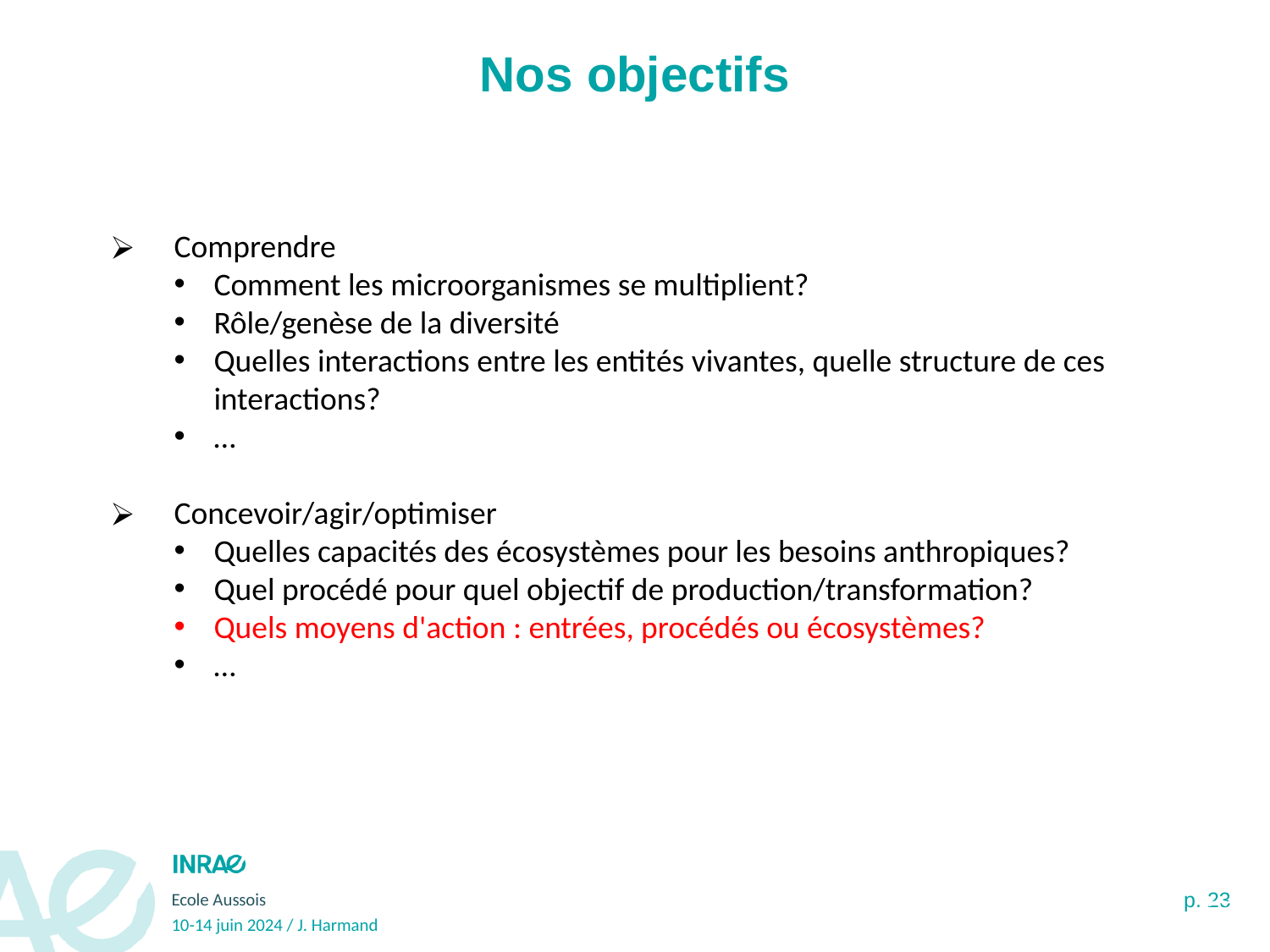

Nos objectifs
Comprendre
Comment les microorganismes se multiplient?
Rôle/genèse de la diversité
Quelles interactions entre les entités vivantes, quelle structure de ces interactions?
…

Concevoir/agir/optimiser
Quelles capacités des écosystèmes pour les besoins anthropiques?
Quel procédé pour quel objectif de production/transformation?
Quels moyens d'action : entrées, procédés ou écosystèmes?
…